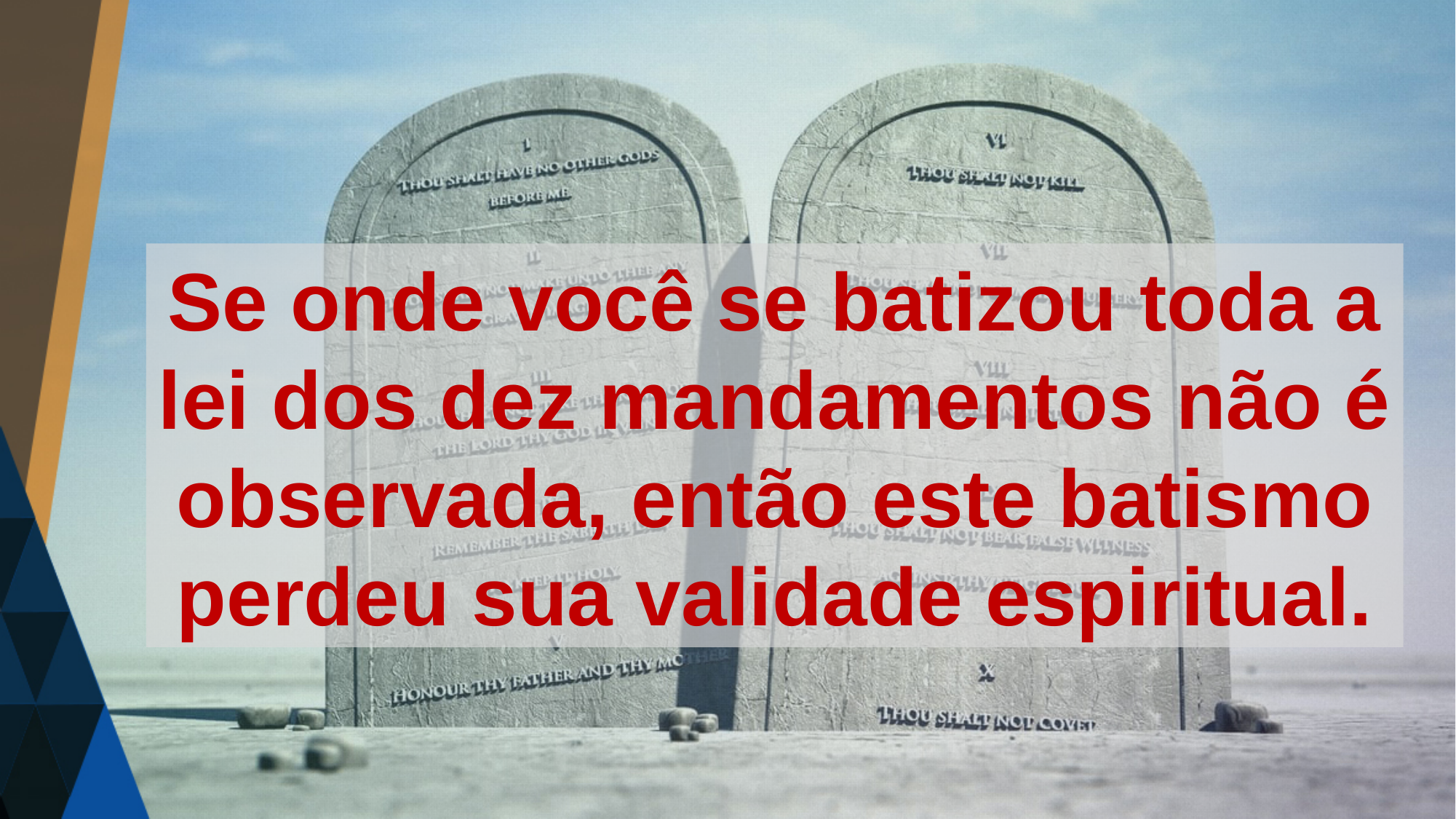

Se onde você se batizou toda a lei dos dez mandamentos não é observada, então este batismo perdeu sua validade espiritual.